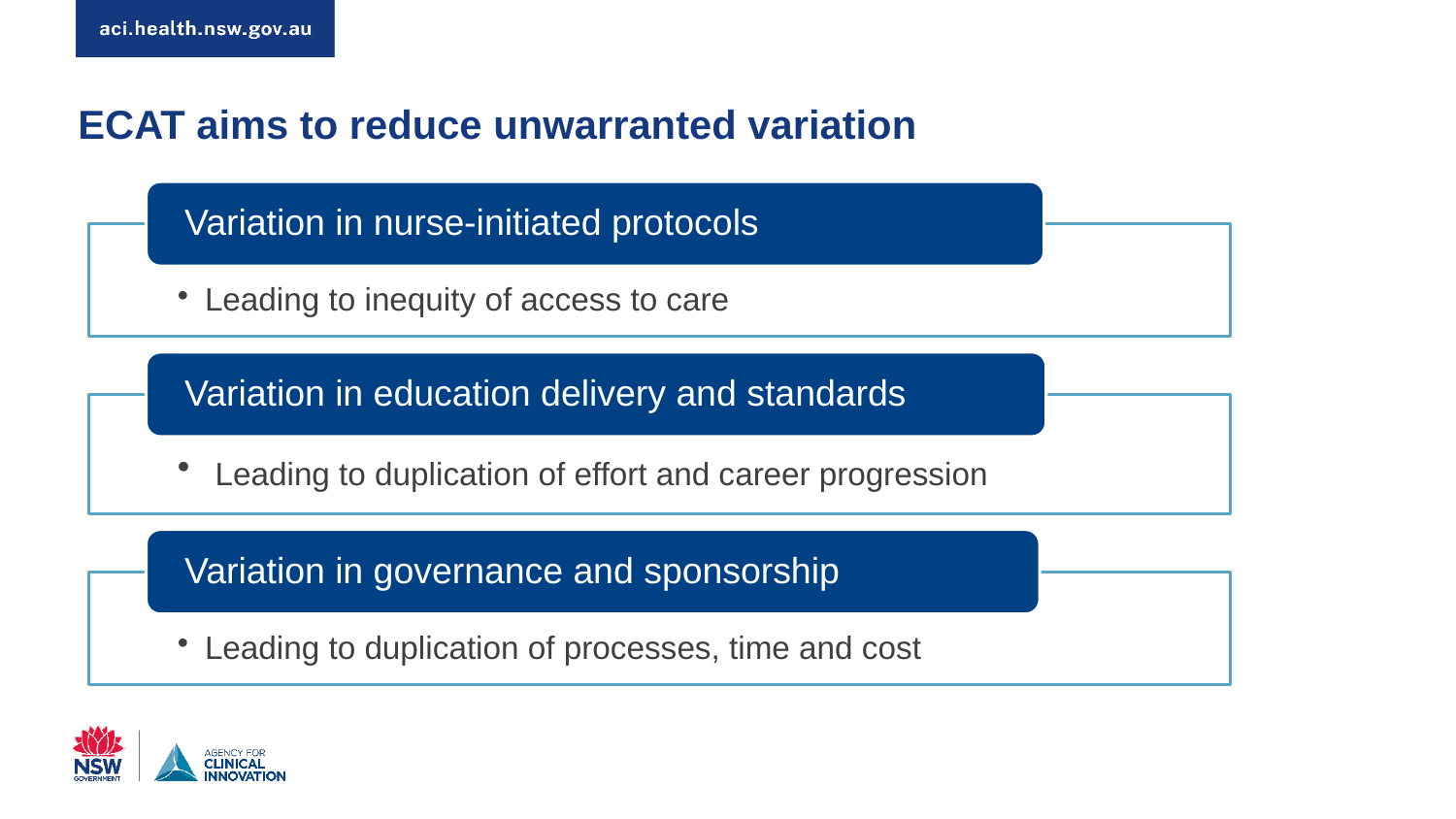

ECAT aims to reduce unwarranted variation
Leading to inequity of access to care
Variation in nurse-initiated protocols
 Leading to duplication of effort and career progression
Variation in education delivery and standards
Leading to duplication of processes, time and cost
Variation in governance and sponsorship